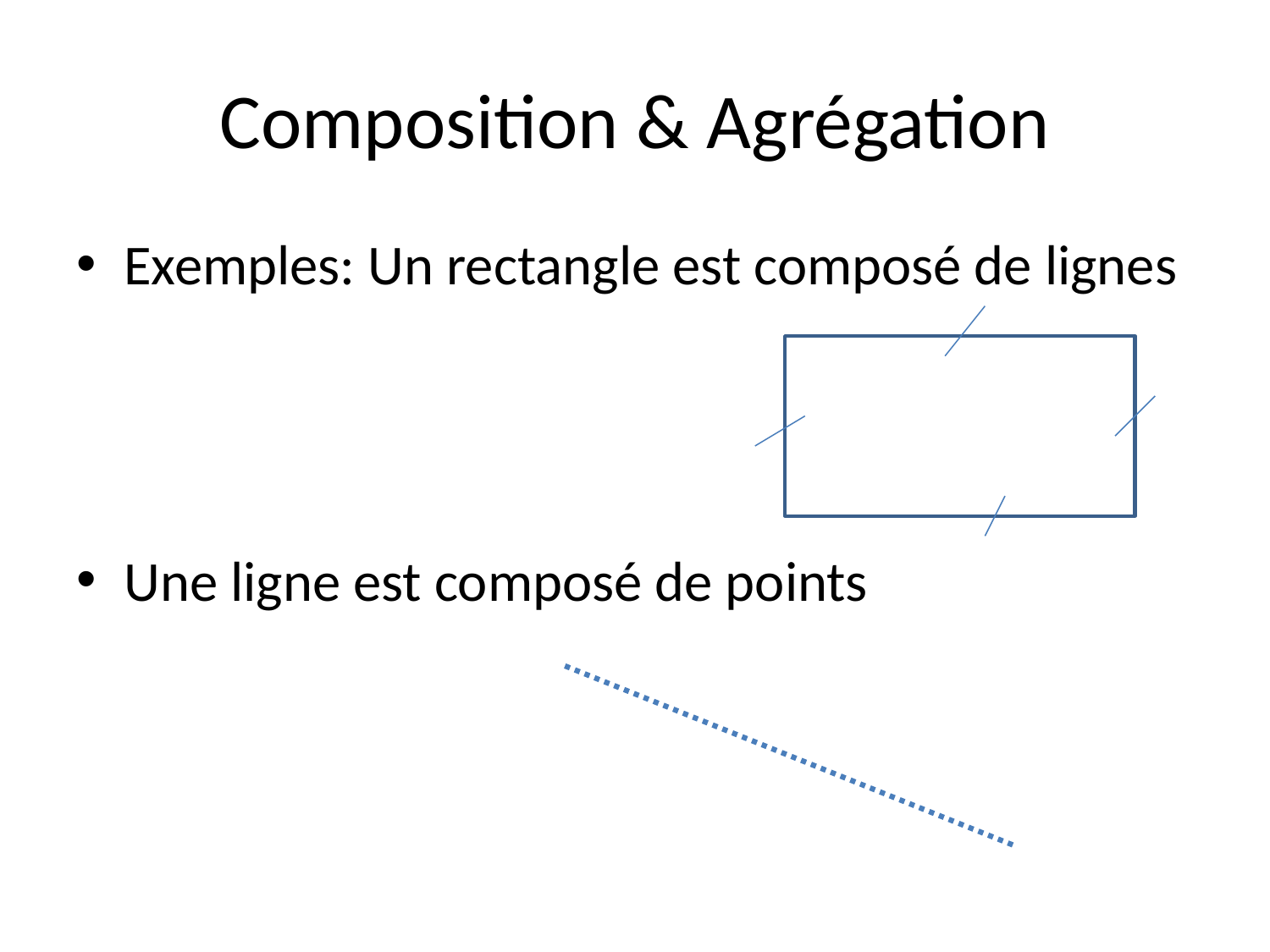

# Composition & Agrégation
Exemples: Un rectangle est composé de lignes

Une ligne est composé de points